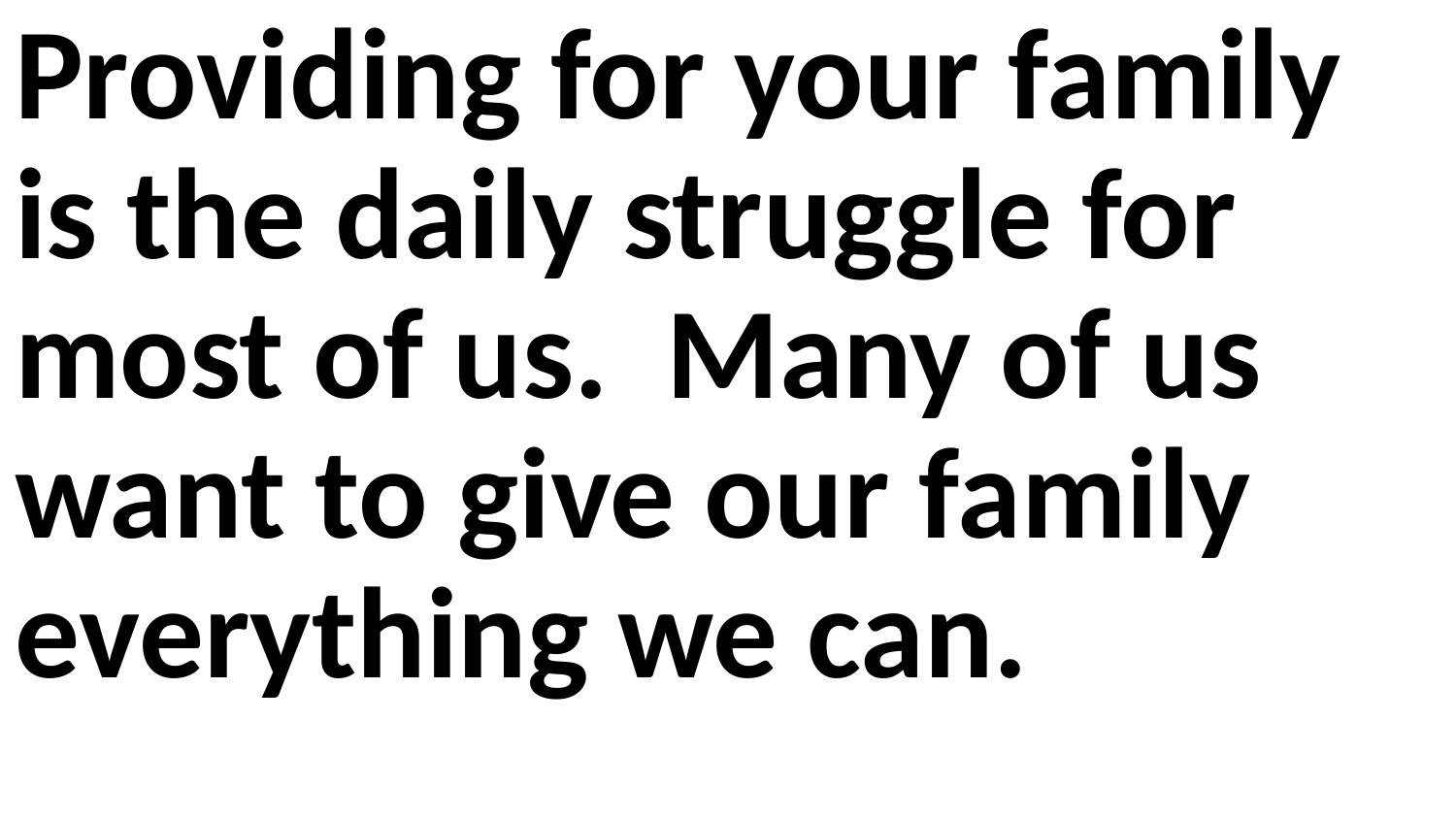

Providing for your family is the daily struggle for most of us.  Many of us want to give our family everything we can.